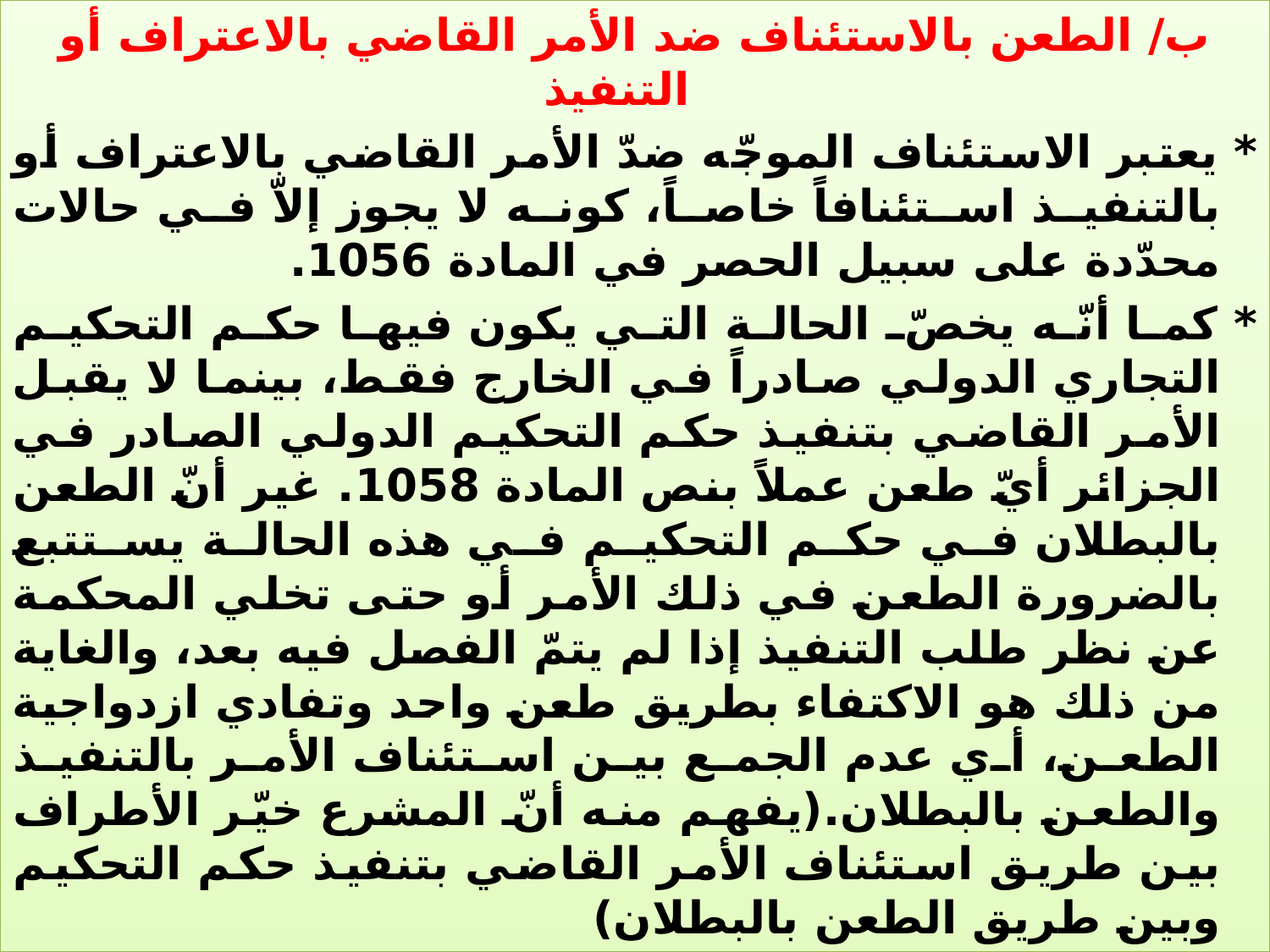

ب/ الطعن بالاستئناف ضد الأمر القاضي بالاعتراف أو التنفيذ
* يعتبر الاستئناف الموجّه ضدّ الأمر القاضي بالاعتراف أو بالتنفيذ استئنافاً خاصاً، كونه لا يجوز إلاّ في حالات محدّدة على سبيل الحصر في المادة 1056.
* كما أنّه يخصّ الحالة التي يكون فيها حكم التحكيم التجاري الدولي صادراً في الخارج فقط، بينما لا يقبل الأمر القاضي بتنفيذ حكم التحكيم الدولي الصادر في الجزائر أيّ طعن عملاً بنص المادة 1058. غير أنّ الطعن بالبطلان في حكم التحكيم في هذه الحالة يستتبع بالضرورة الطعن في ذلك الأمر أو حتى تخلي المحكمة عن نظر طلب التنفيذ إذا لم يتمّ الفصل فيه بعد، والغاية من ذلك هو الاكتفاء بطريق طعن واحد وتفادي ازدواجية الطعن، أي عدم الجمع بين استئناف الأمر بالتنفيذ والطعن بالبطلان.(يفهم منه أنّ المشرع خيّر الأطراف بين طريق استئناف الأمر القاضي بتنفيذ حكم التحكيم وبين طريق الطعن بالبطلان)